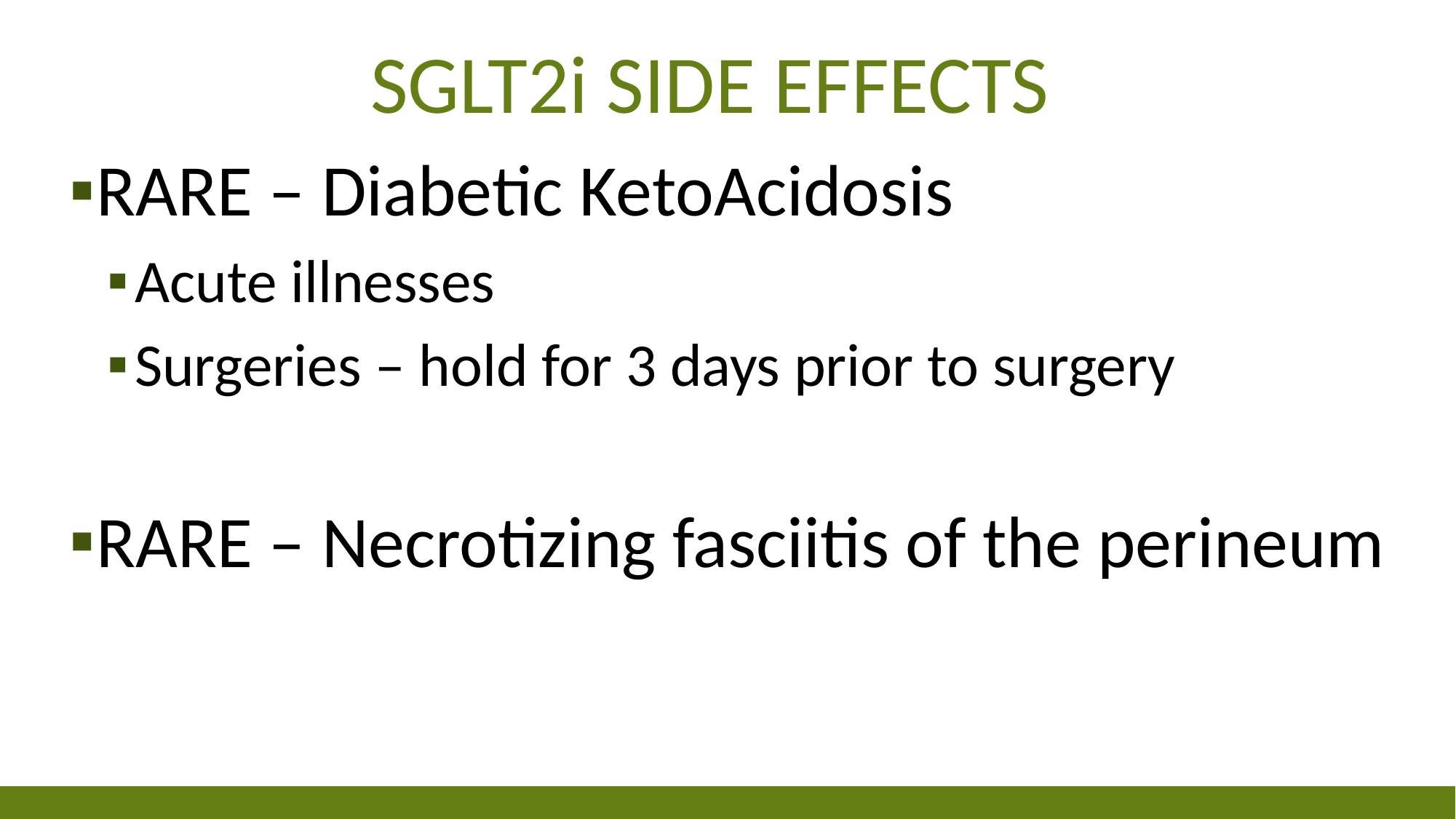

# SGLT2i Side Effects
RARE – Diabetic KetoAcidosis
Acute illnesses
Surgeries – hold for 3 days prior to surgery

RARE – Necrotizing fasciitis of the perineum